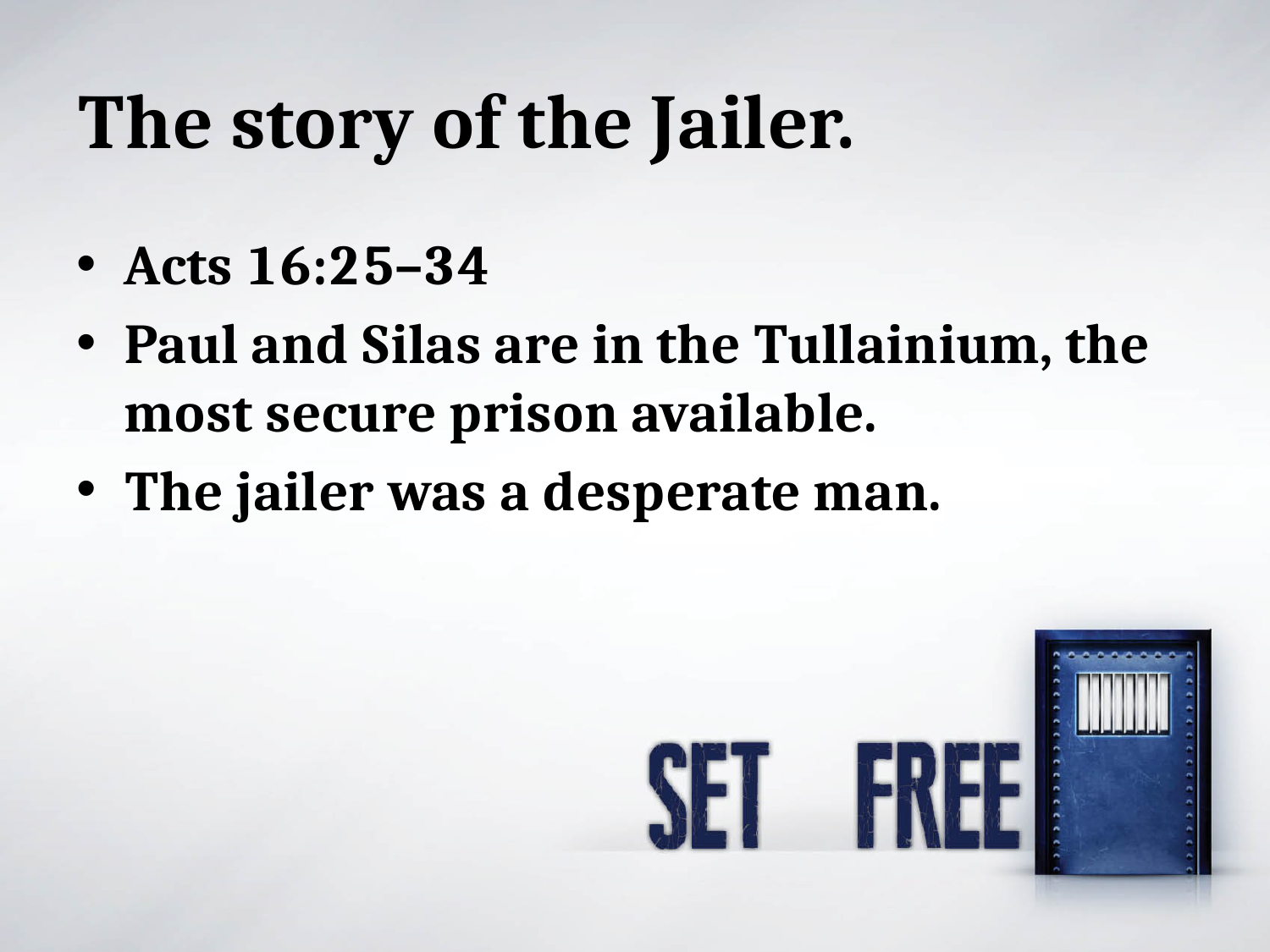

# The story of the Jailer.
Acts 16:25–34
Paul and Silas are in the Tullainium, the most secure prison available.
The jailer was a desperate man.